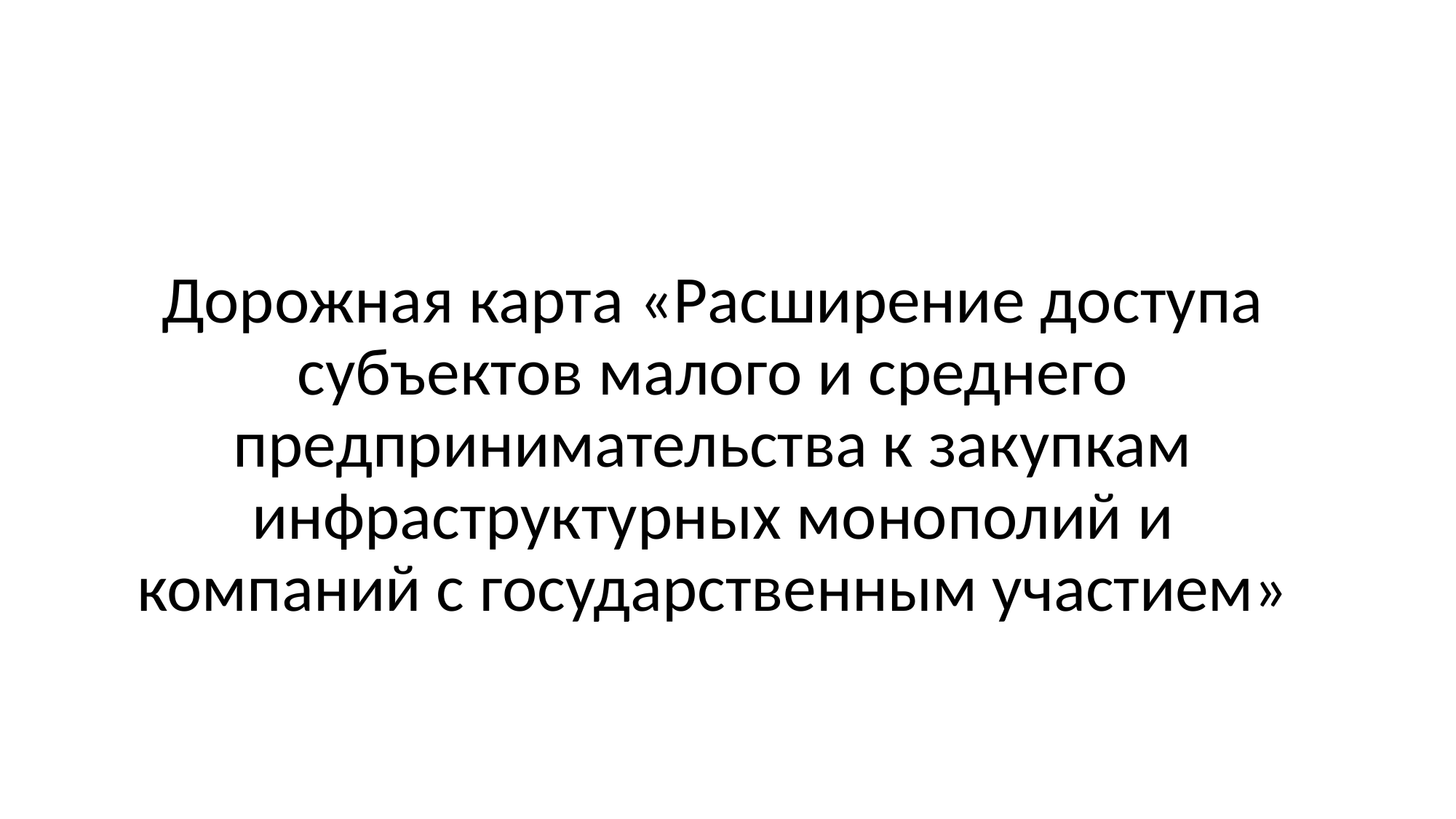

# Дорожная карта «Расширение доступа субъектов малого и среднего предпринимательства к закупкам инфраструктурных монополий и компаний с государственным участием»